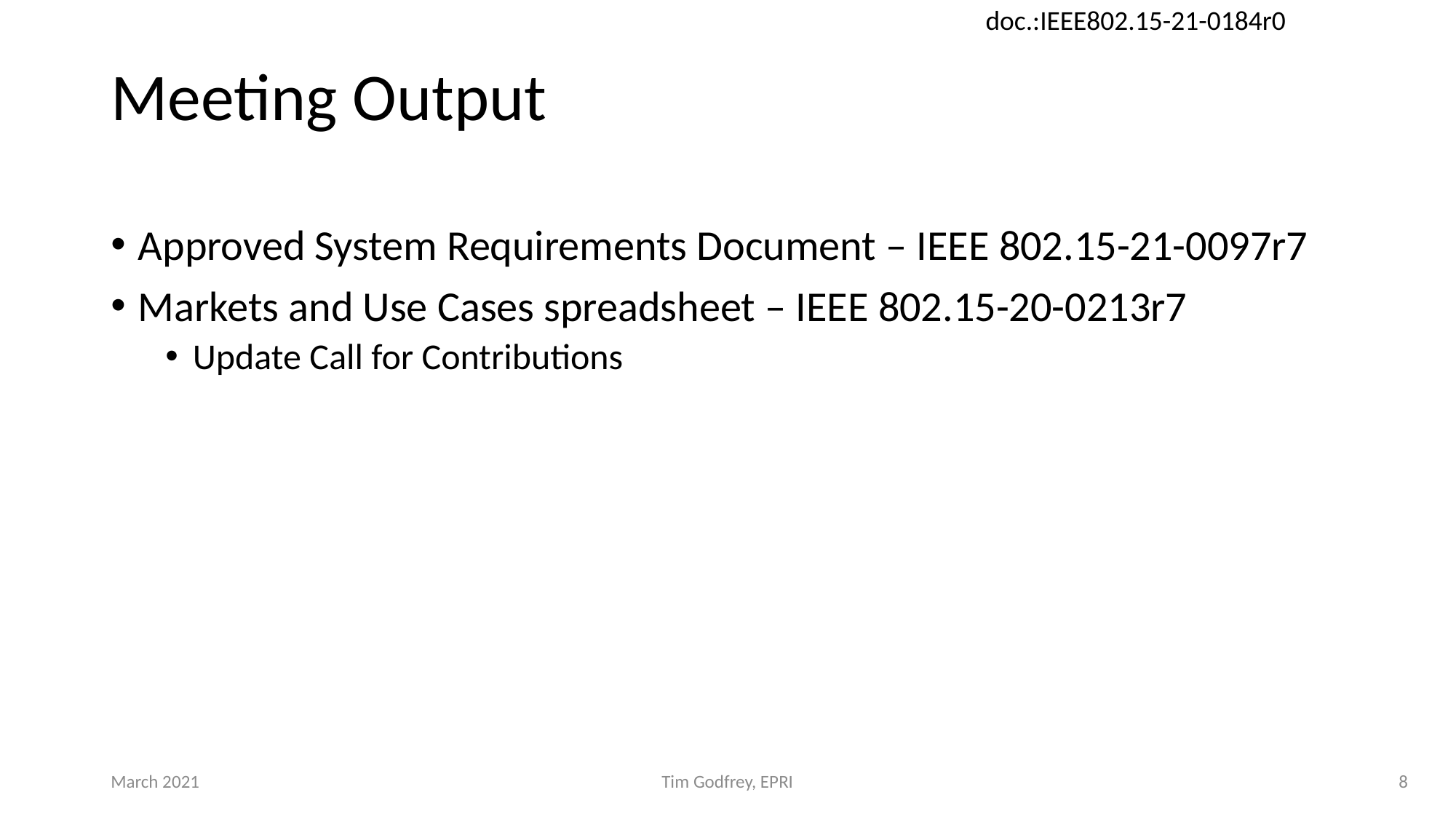

# Meeting Output
Approved System Requirements Document – IEEE 802.15-21-0097r7
Markets and Use Cases spreadsheet – IEEE 802.15-20-0213r7
Update Call for Contributions

March 2021
Tim Godfrey, EPRI
8